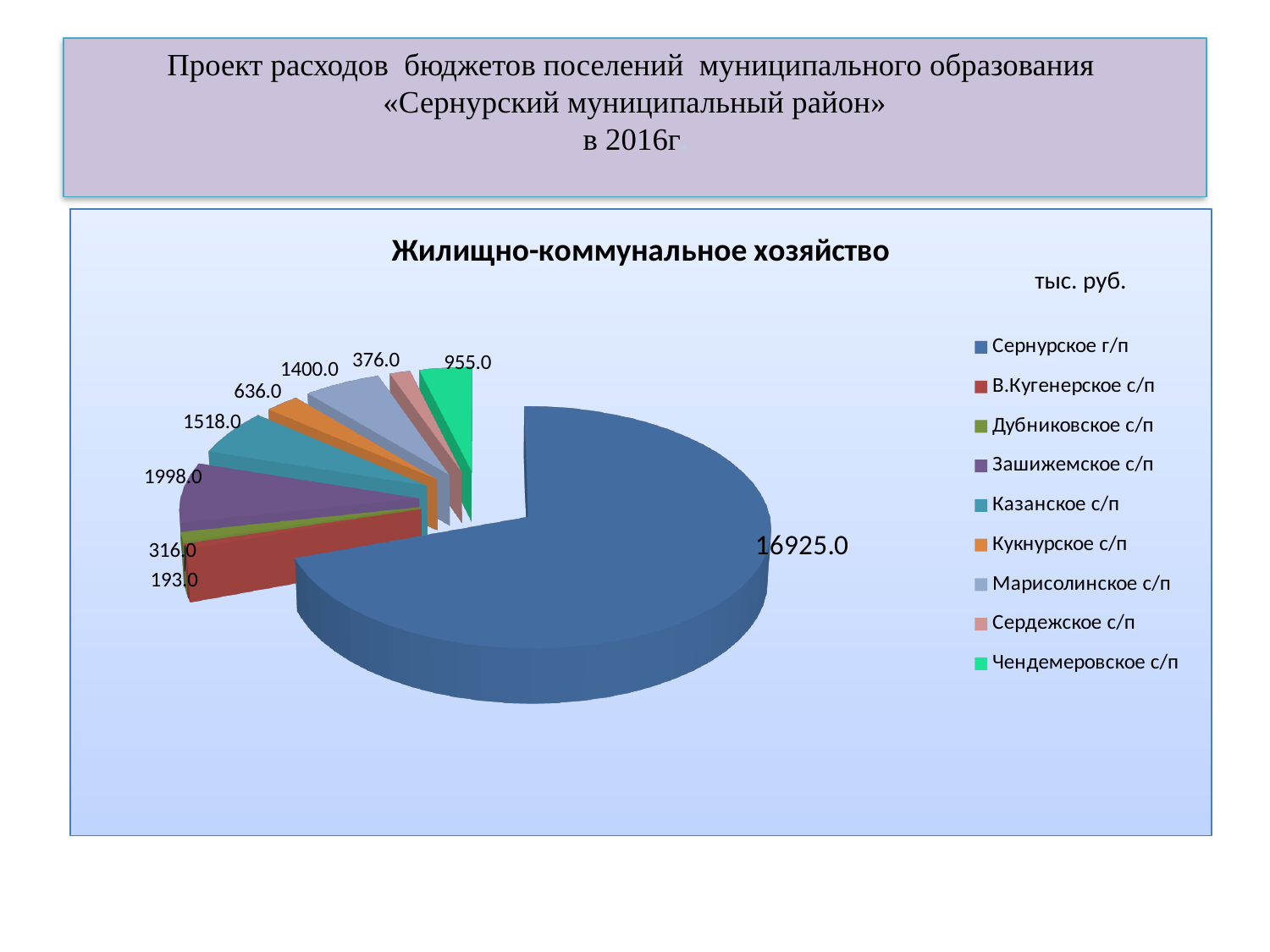

# Проект расходов  бюджетов поселений  муниципального образования «Сернурский муниципальный район» в 2016г.

[unsupported chart]

тыс. руб.